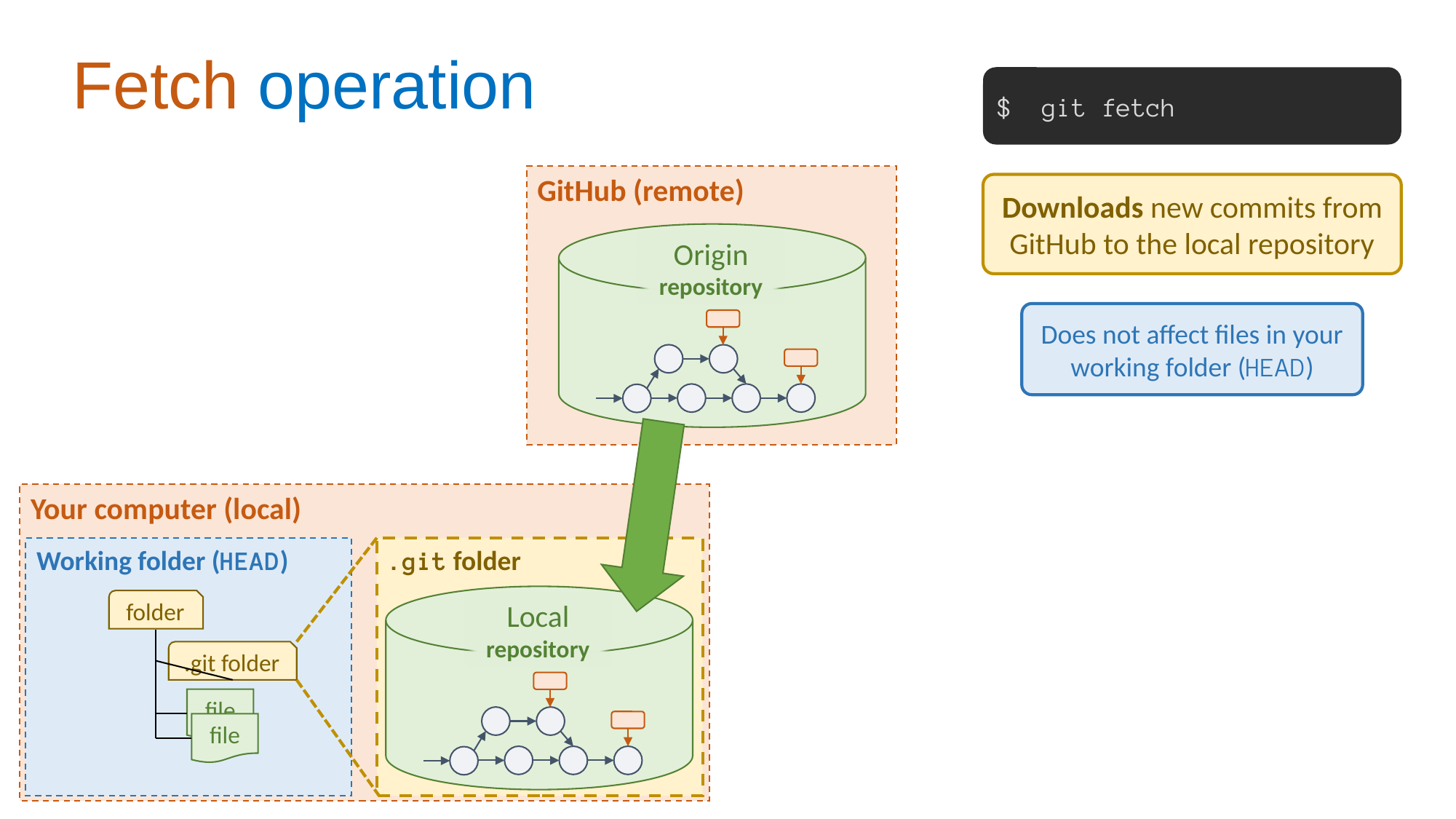

# Fetch operation
$  git fetch
GitHub (remote)
Downloads new commits from GitHub to the local repository

Origin
repository
Does not affect files in your working folder (HEAD)

Your computer (local)
Working folder (HEAD)
.git folder

Local
repository
folder
.git folder

file
file